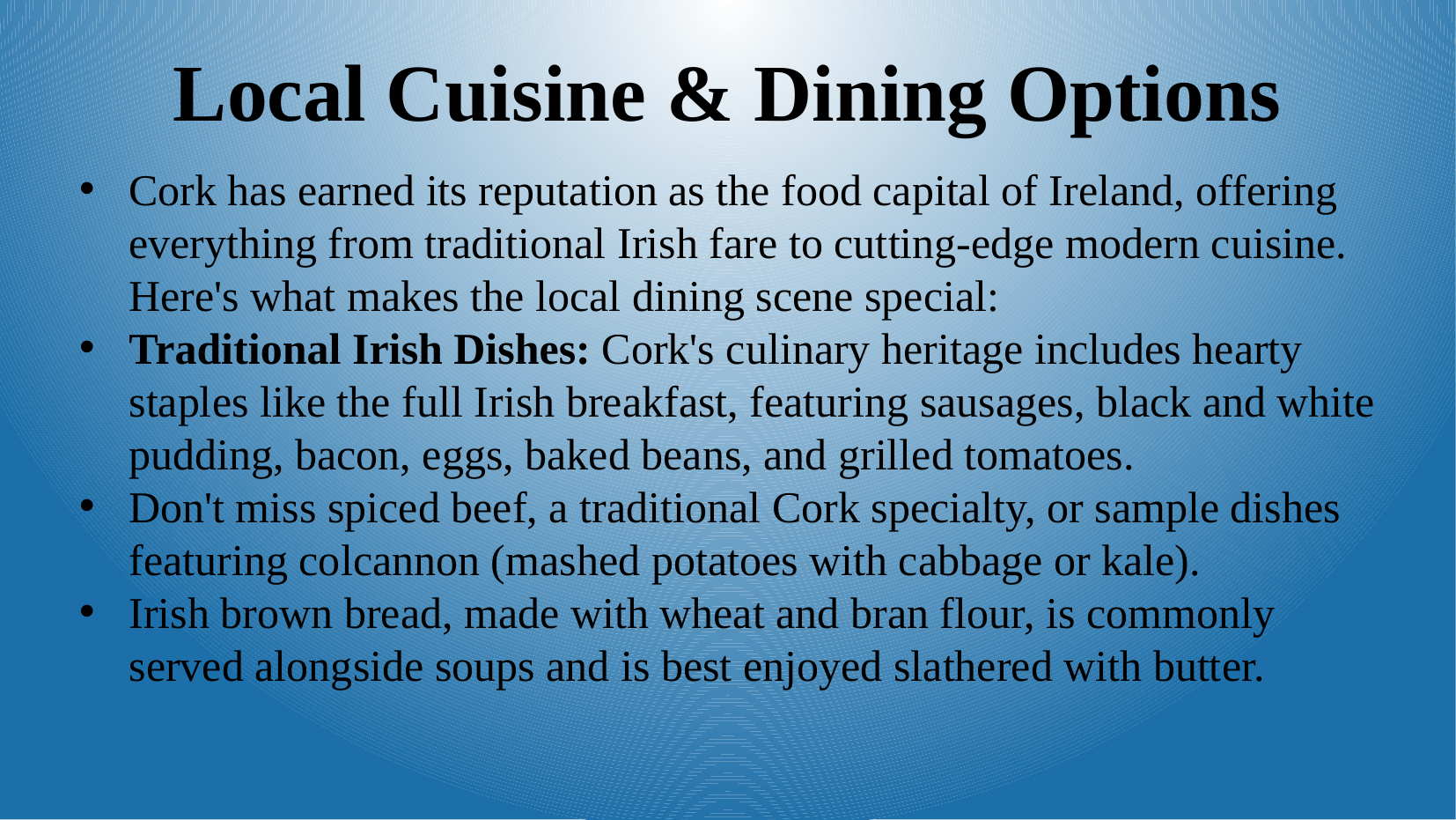

Local Cuisine & Dining Options

Cork has earned its reputation as the food capital of Ireland, offering everything from traditional Irish fare to cutting-edge modern cuisine. Here's what makes the local dining scene special:
Traditional Irish Dishes: Cork's culinary heritage includes hearty staples like the full Irish breakfast, featuring sausages, black and white pudding, bacon, eggs, baked beans, and grilled tomatoes.
Don't miss spiced beef, a traditional Cork specialty, or sample dishes featuring colcannon (mashed potatoes with cabbage or kale).
Irish brown bread, made with wheat and bran flour, is commonly served alongside soups and is best enjoyed slathered with butter.